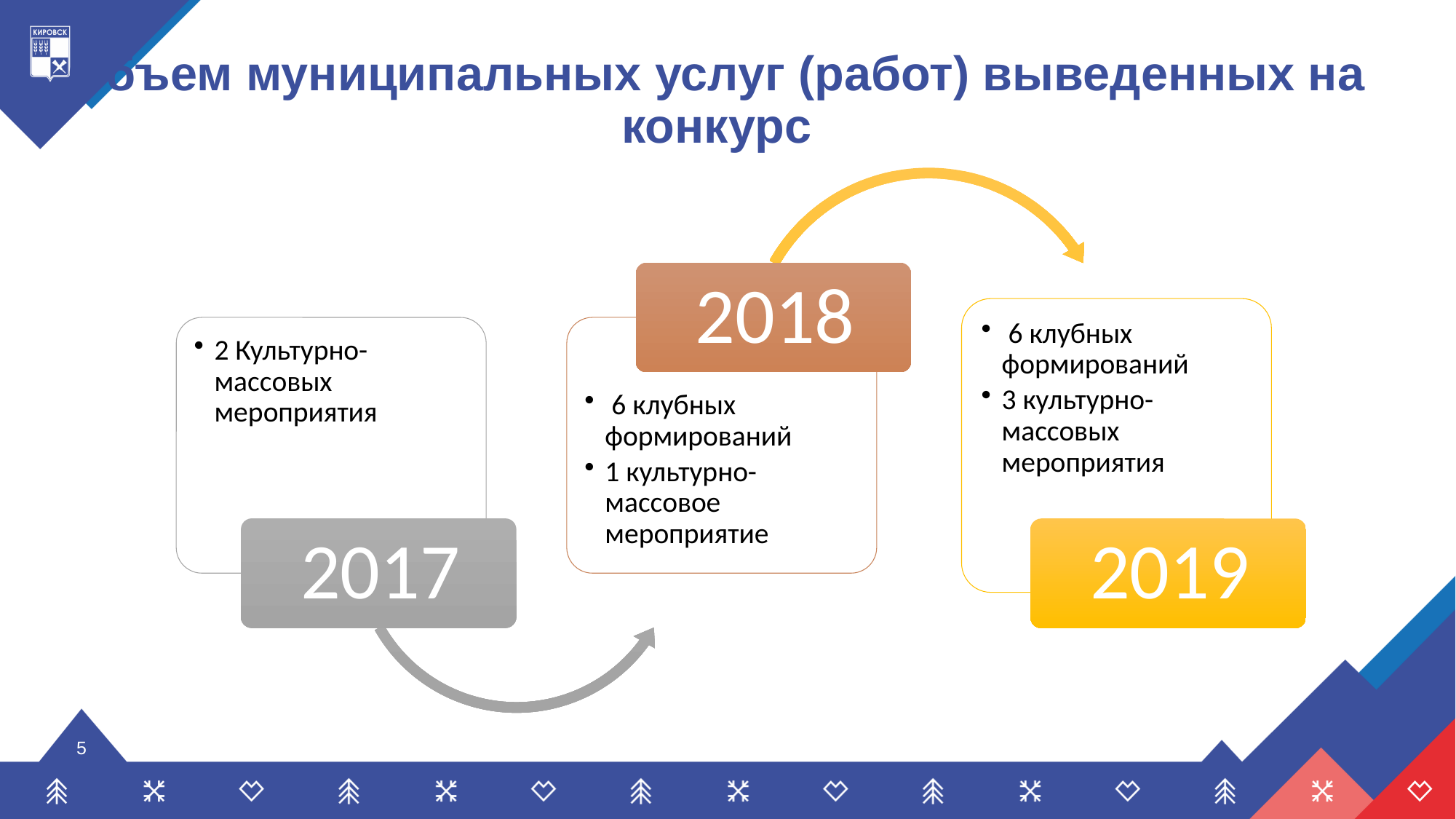

#
Объем муниципальных услуг (работ) выведенных на конкурс
2 Культурно-массовых мероприятия
2017
 6 клубных формирований
1 культурно-массовое мероприятие

2018
 6 клубных формирований
3 культурно-массовых мероприятия
2019
5